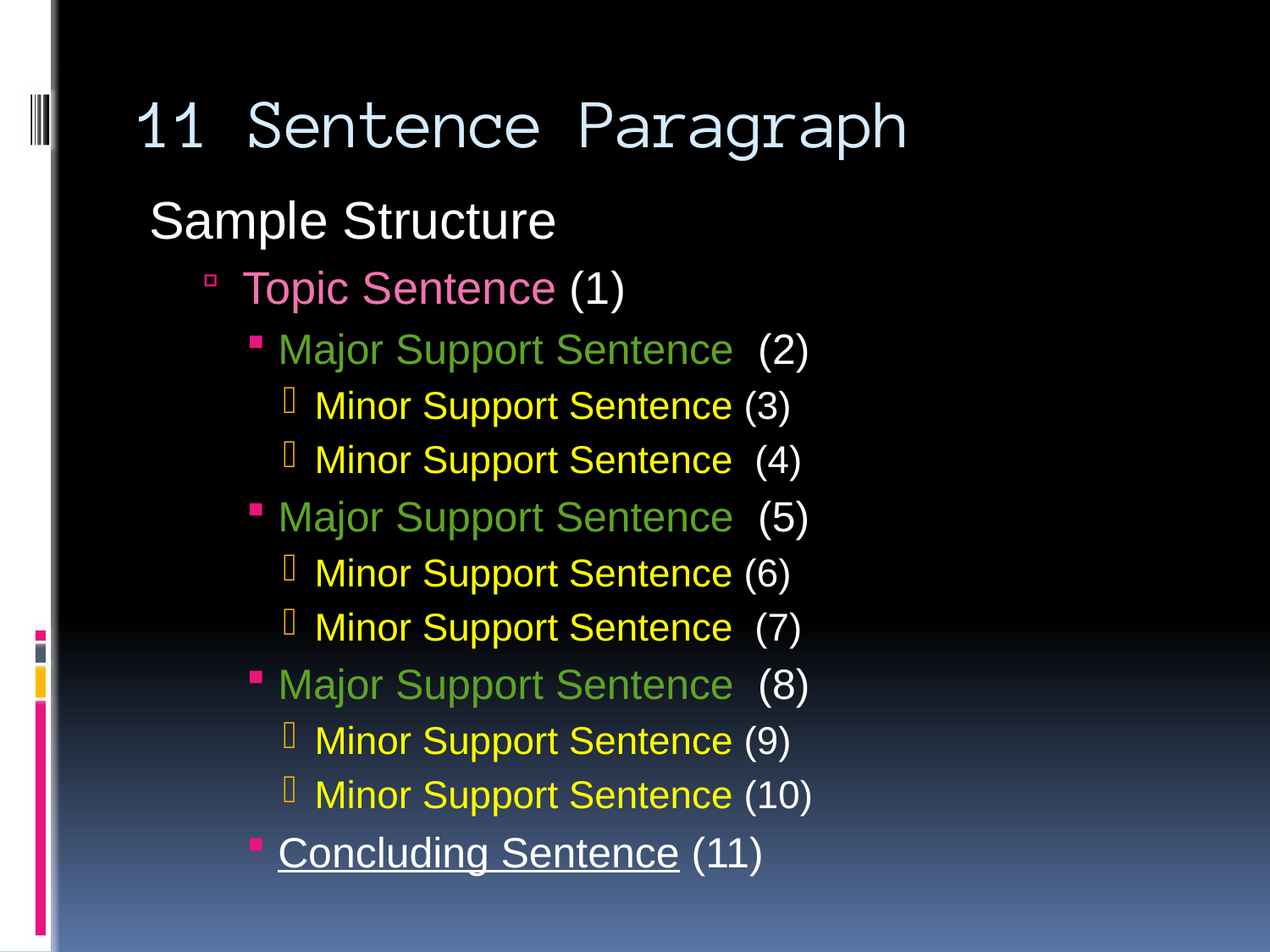

# 11 Sentence Paragraph
Sample Structure
Topic Sentence (1)
Major Support Sentence  (2)
Minor Support Sentence (3)
Minor Support Sentence  (4)
Major Support Sentence  (5)
Minor Support Sentence (6)
Minor Support Sentence  (7)
Major Support Sentence  (8)
Minor Support Sentence (9)
Minor Support Sentence (10)
Concluding Sentence (11)